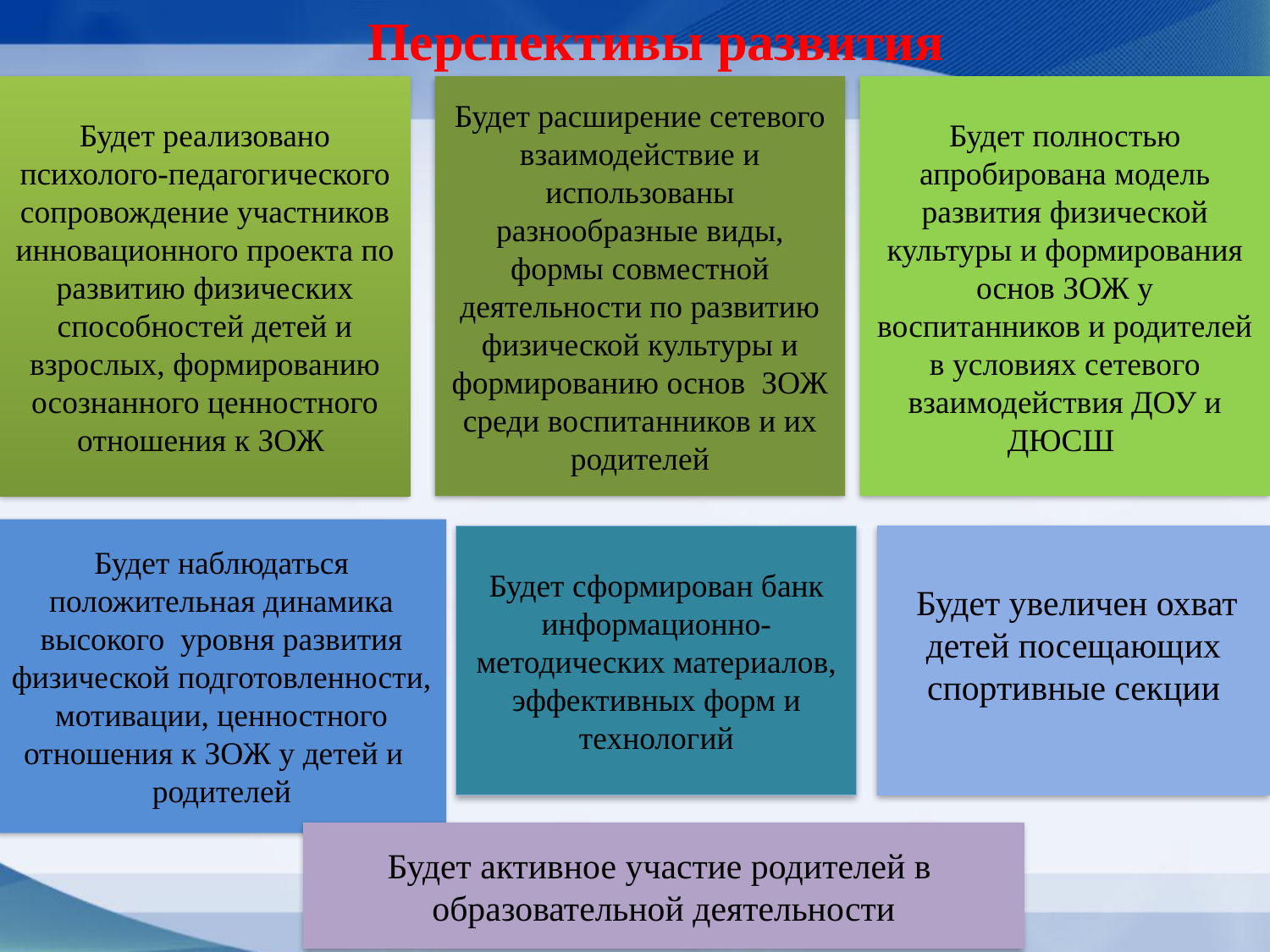

# Перспективы развития
Будет реализовано психолого-педагогического сопровождение участников инновационного проекта по развитию физических способностей детей и взрослых, формированию осознанного ценностного отношения к ЗОЖ
Будет расширение сетевого взаимодействие и использованы разнообразные виды, формы совместной деятельности по развитию физической культуры и формированию основ  ЗОЖ среди воспитанников и их родителей
Будет полностью апробирована модель развития физической культуры и формирования основ ЗОЖ у воспитанников и родителей в условиях сетевого взаимодействия ДОУ и ДЮСШ
Будет наблюдаться положительная динамика высокого  уровня развития физической подготовленности, мотивации, ценностного отношения к ЗОЖ у детей и   родителей
Будет сформирован банк информационно-методических материалов, эффективных форм и технологий
 Будет увеличен охват детей посещающих спортивные секции

Будет активное участие родителей в  образовательной деятельности